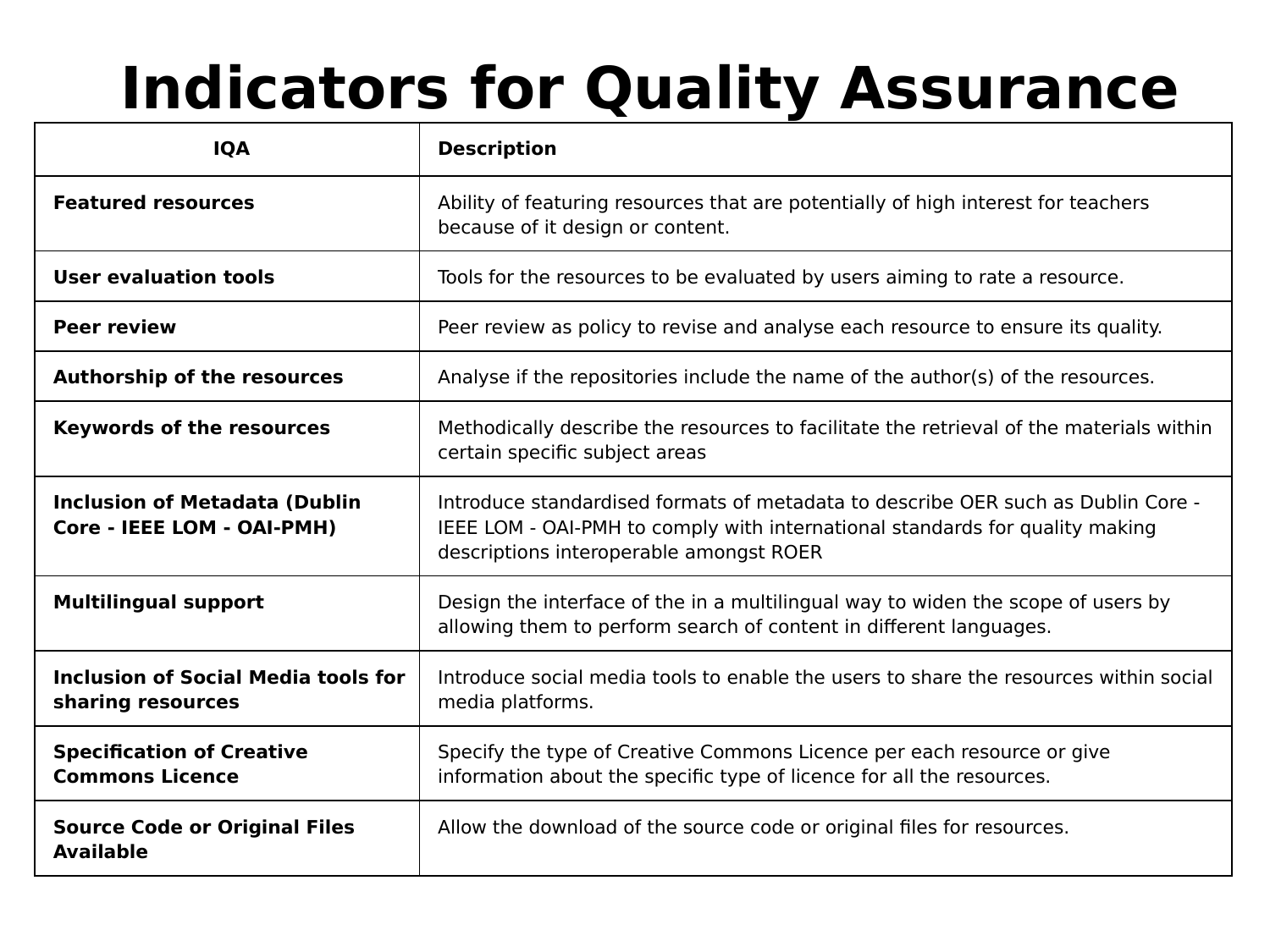

# Indicators for Quality Assurance
| IQA | Description |
| --- | --- |
| Featured resources | Ability of featuring resources that are potentially of high interest for teachers because of it design or content. |
| User evaluation tools | Tools for the resources to be evaluated by users aiming to rate a resource. |
| Peer review | Peer review as policy to revise and analyse each resource to ensure its quality. |
| Authorship of the resources | Analyse if the repositories include the name of the author(s) of the resources. |
| Keywords of the resources | Methodically describe the resources to facilitate the retrieval of the materials within certain specific subject areas |
| Inclusion of Metadata (Dublin Core - IEEE LOM - OAI-PMH) | Introduce standardised formats of metadata to describe OER such as Dublin Core - IEEE LOM - OAI-PMH to comply with international standards for quality making descriptions interoperable amongst ROER |
| Multilingual support | Design the interface of the in a multilingual way to widen the scope of users by allowing them to perform search of content in different languages. |
| Inclusion of Social Media tools for sharing resources | Introduce social media tools to enable the users to share the resources within social media platforms. |
| Specification of Creative Commons Licence | Specify the type of Creative Commons Licence per each resource or give information about the specific type of licence for all the resources. |
| Source Code or Original Files Available | Allow the download of the source code or original files for resources. |